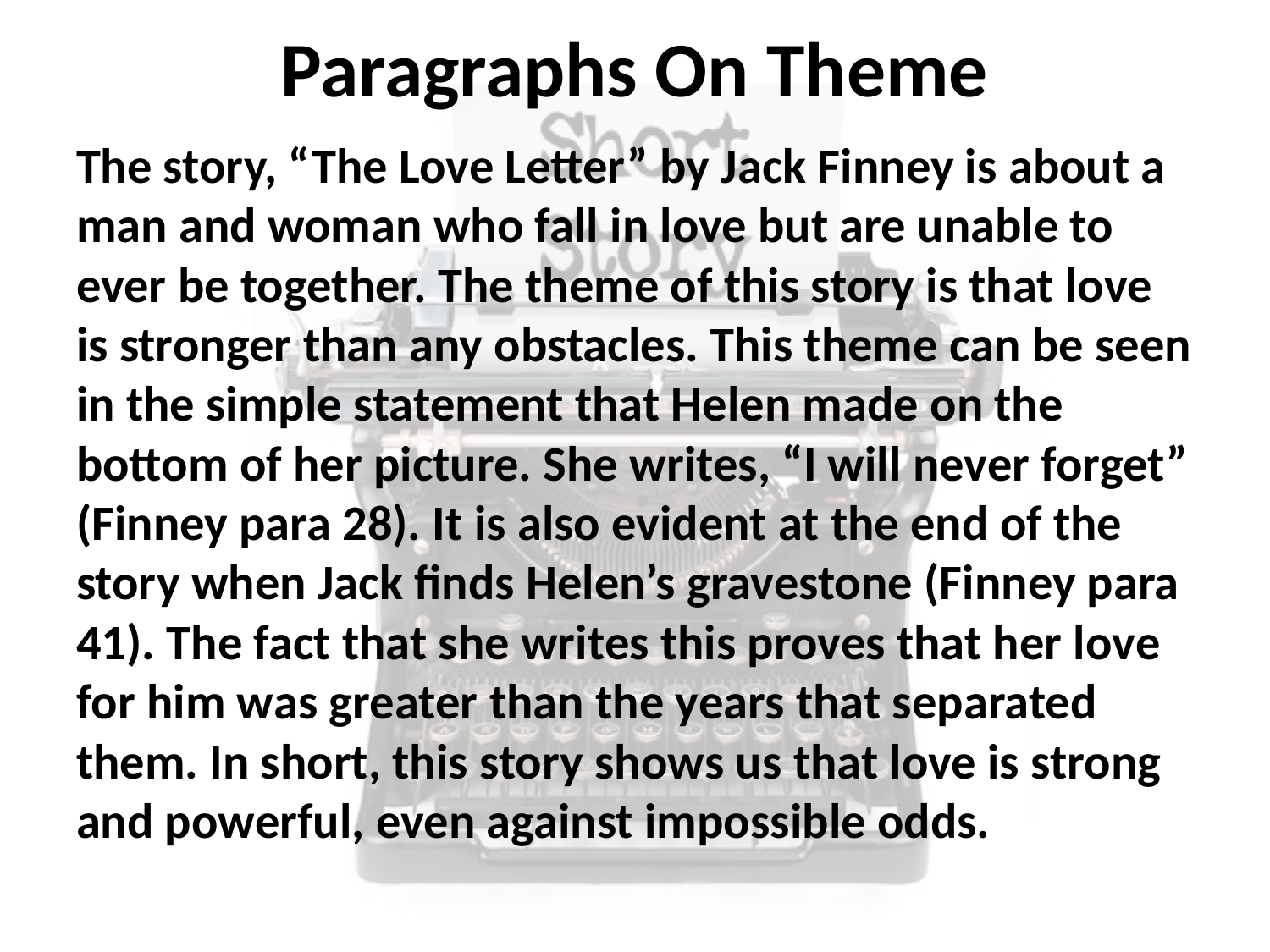

# Paragraphs On Theme
The story, “The Love Letter” by Jack Finney is about a man and woman who fall in love but are unable to ever be together. The theme of this story is that love is stronger than any obstacles. This theme can be seen in the simple statement that Helen made on the bottom of her picture. She writes, “I will never forget” (Finney para 28). It is also evident at the end of the story when Jack finds Helen’s gravestone (Finney para 41). The fact that she writes this proves that her love for him was greater than the years that separated them. In short, this story shows us that love is strong and powerful, even against impossible odds.